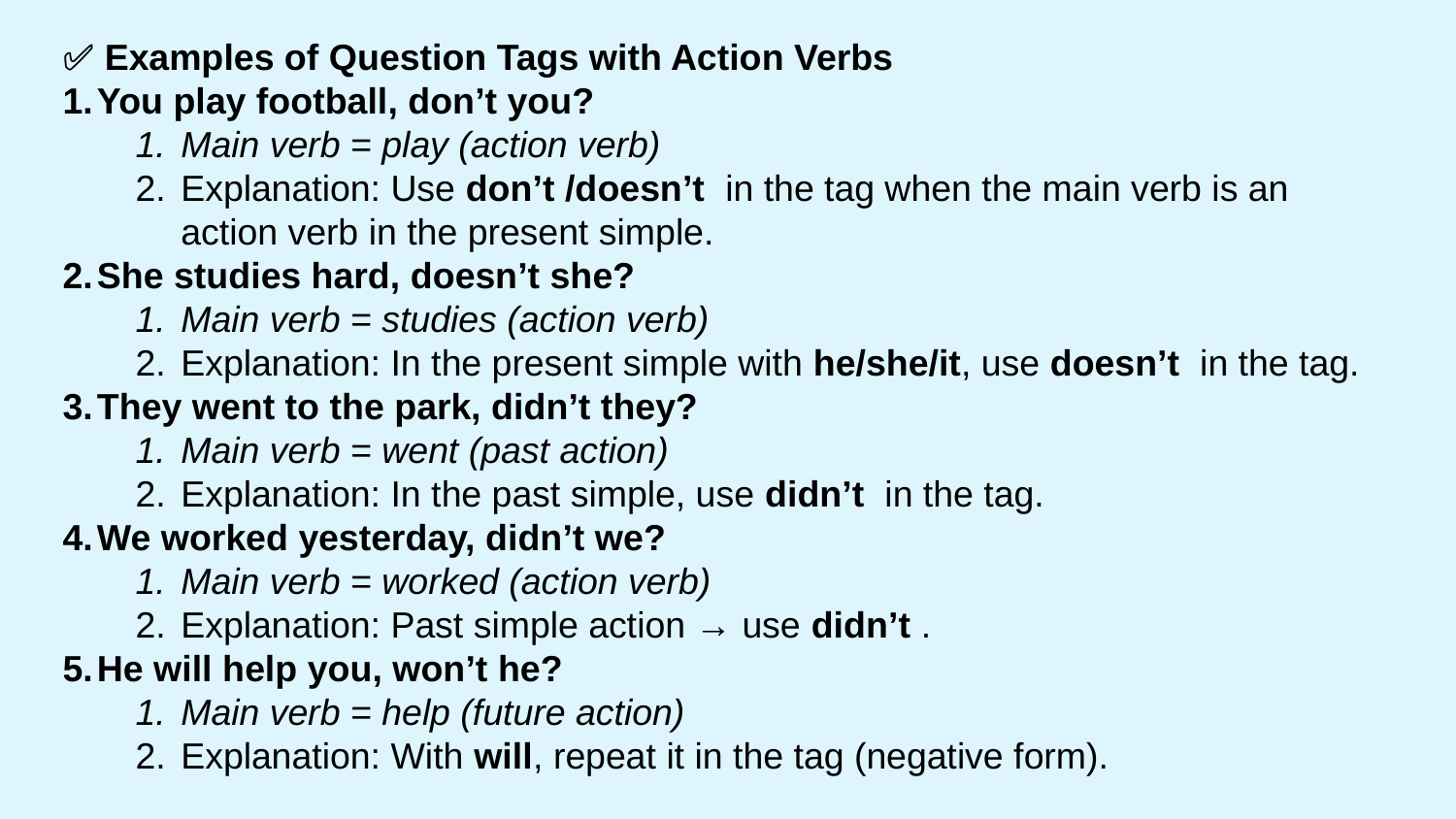

✅ Examples of Question Tags with Action Verbs
You play football, don’t you?
Main verb = play (action verb)
Explanation: Use don’t /doesn’t  in the tag when the main verb is an action verb in the present simple.
She studies hard, doesn’t she?
Main verb = studies (action verb)
Explanation: In the present simple with he/she/it, use doesn’t  in the tag.
They went to the park, didn’t they?
Main verb = went (past action)
Explanation: In the past simple, use didn’t  in the tag.
We worked yesterday, didn’t we?
Main verb = worked (action verb)
Explanation: Past simple action → use didn’t .
He will help you, won’t he?
Main verb = help (future action)
Explanation: With will, repeat it in the tag (negative form).